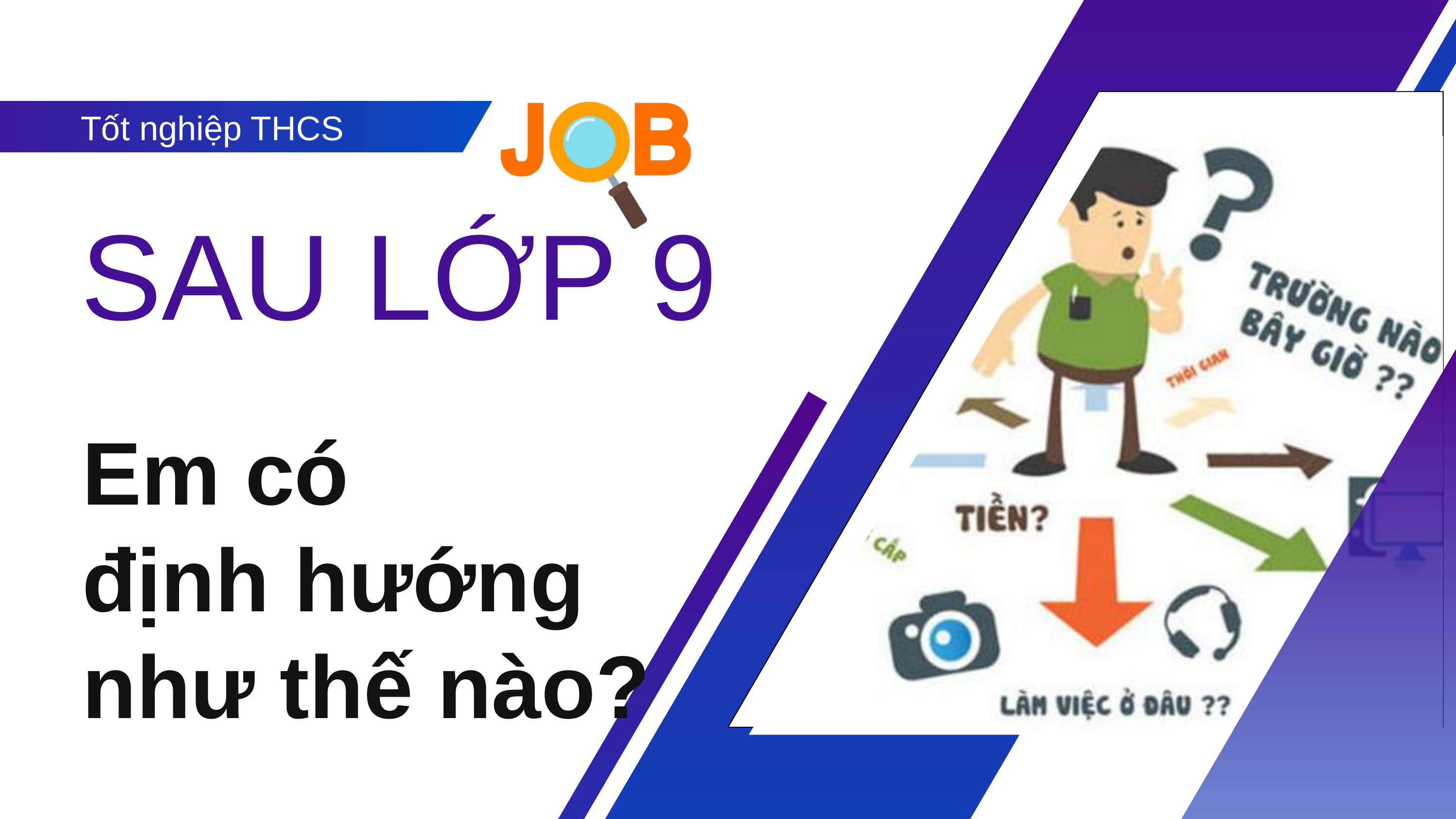

Tốt nghiệp THCS

SAU LỚP 9

Em có
định hướng
như thế nào?